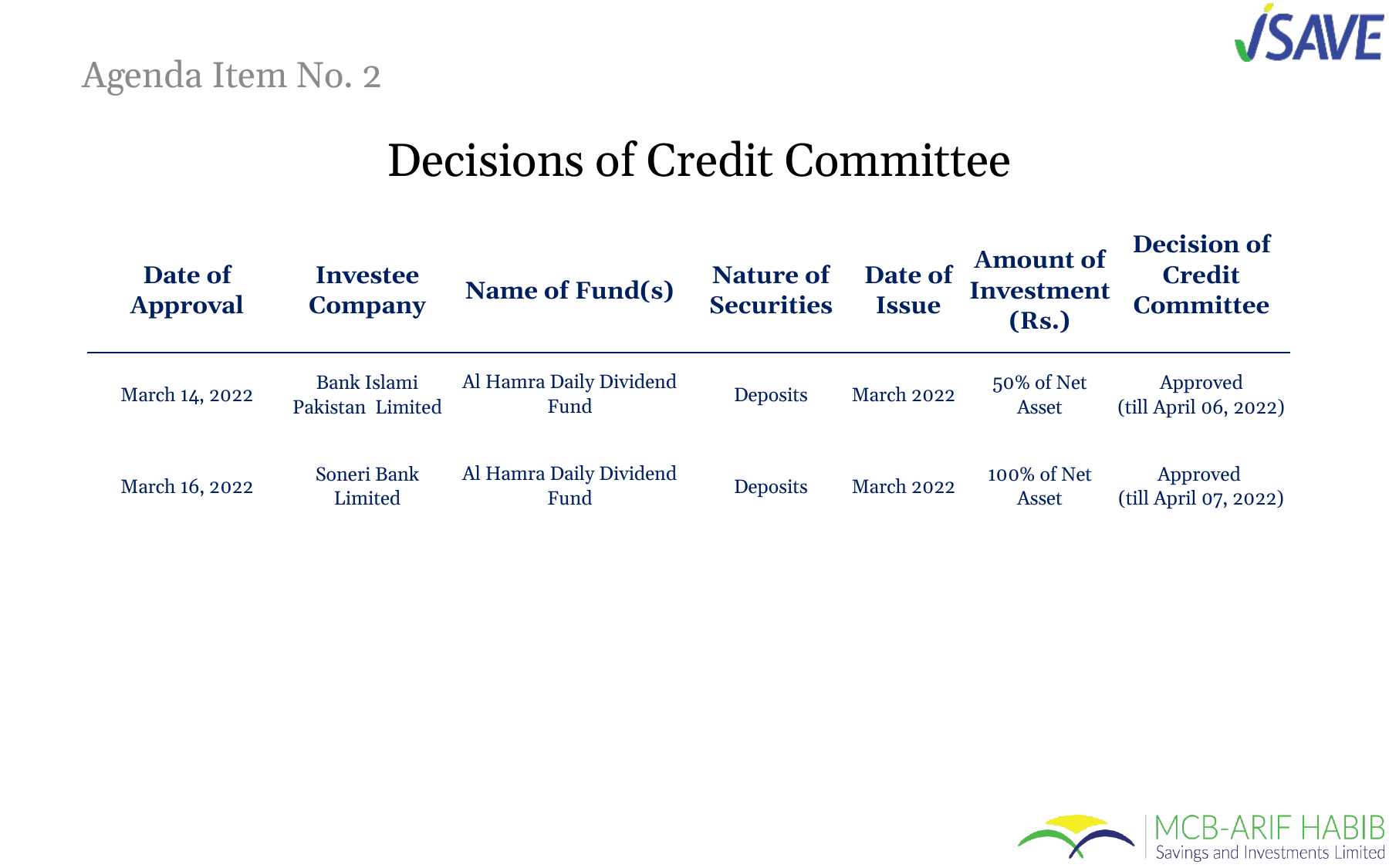

# Agenda Item No. 2
Decisions of Credit Committee
| Date of Approval | Investee Company | Name of Fund(s) | Nature of Securities | Date of Issue | Amount of Investment (Rs.) | Decision of Credit Committee |
| --- | --- | --- | --- | --- | --- | --- |
| March 14, 2022 | Bank Islami Pakistan Limited | Al Hamra Daily Dividend Fund | Deposits | March 2022 | 50% of Net Asset | Approved (till April 06, 2022) |
| March 16, 2022 | Soneri Bank Limited | Al Hamra Daily Dividend Fund | Deposits | March 2022 | 100% of Net Asset | Approved (till April 07, 2022) |